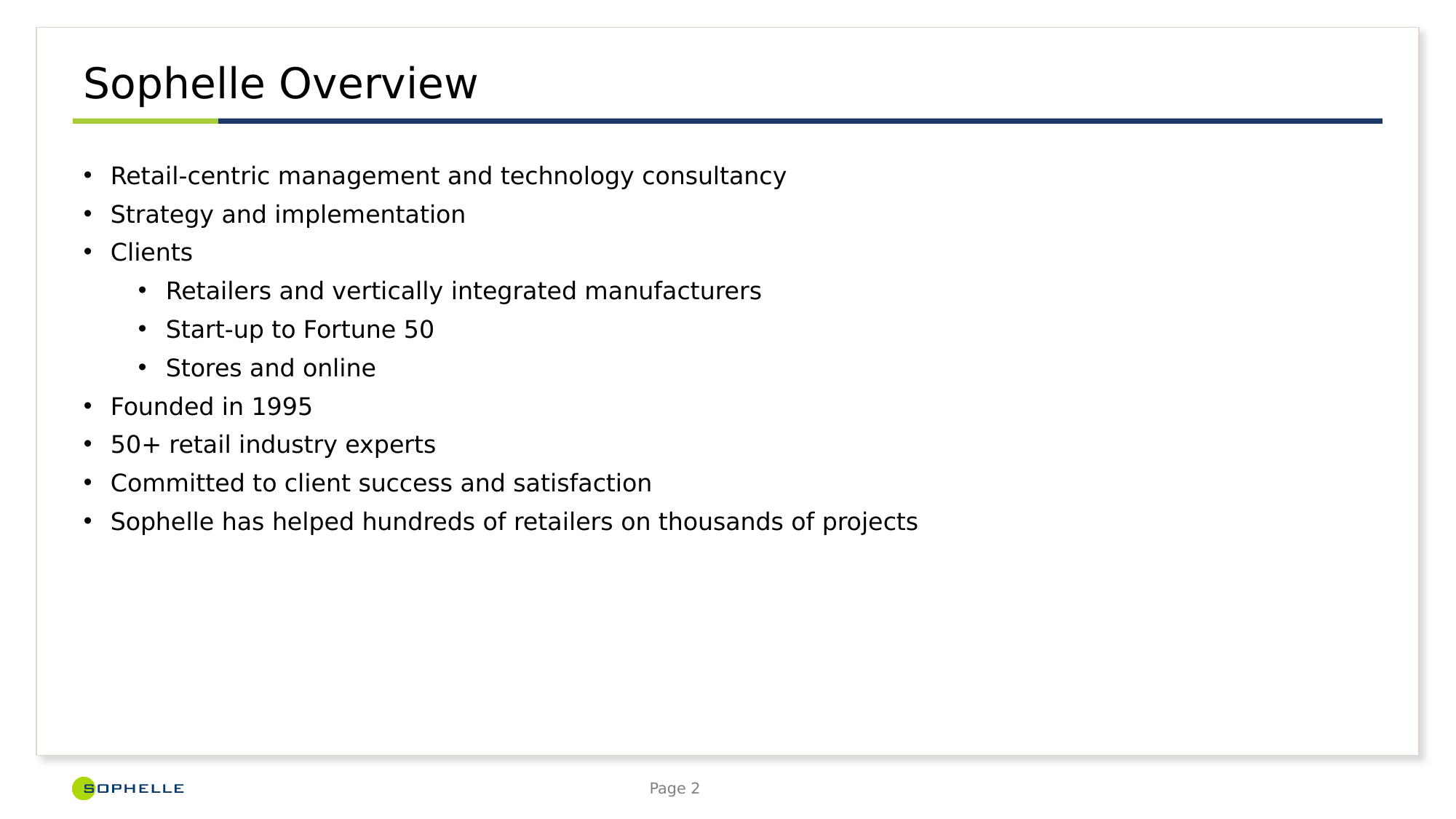

# Sophelle Overview
Retail-centric management and technology consultancy
Strategy and implementation
Clients
Retailers and vertically integrated manufacturers
Start-up to Fortune 50
Stores and online
Founded in 1995
50+ retail industry experts
Committed to client success and satisfaction
Sophelle has helped hundreds of retailers on thousands of projects